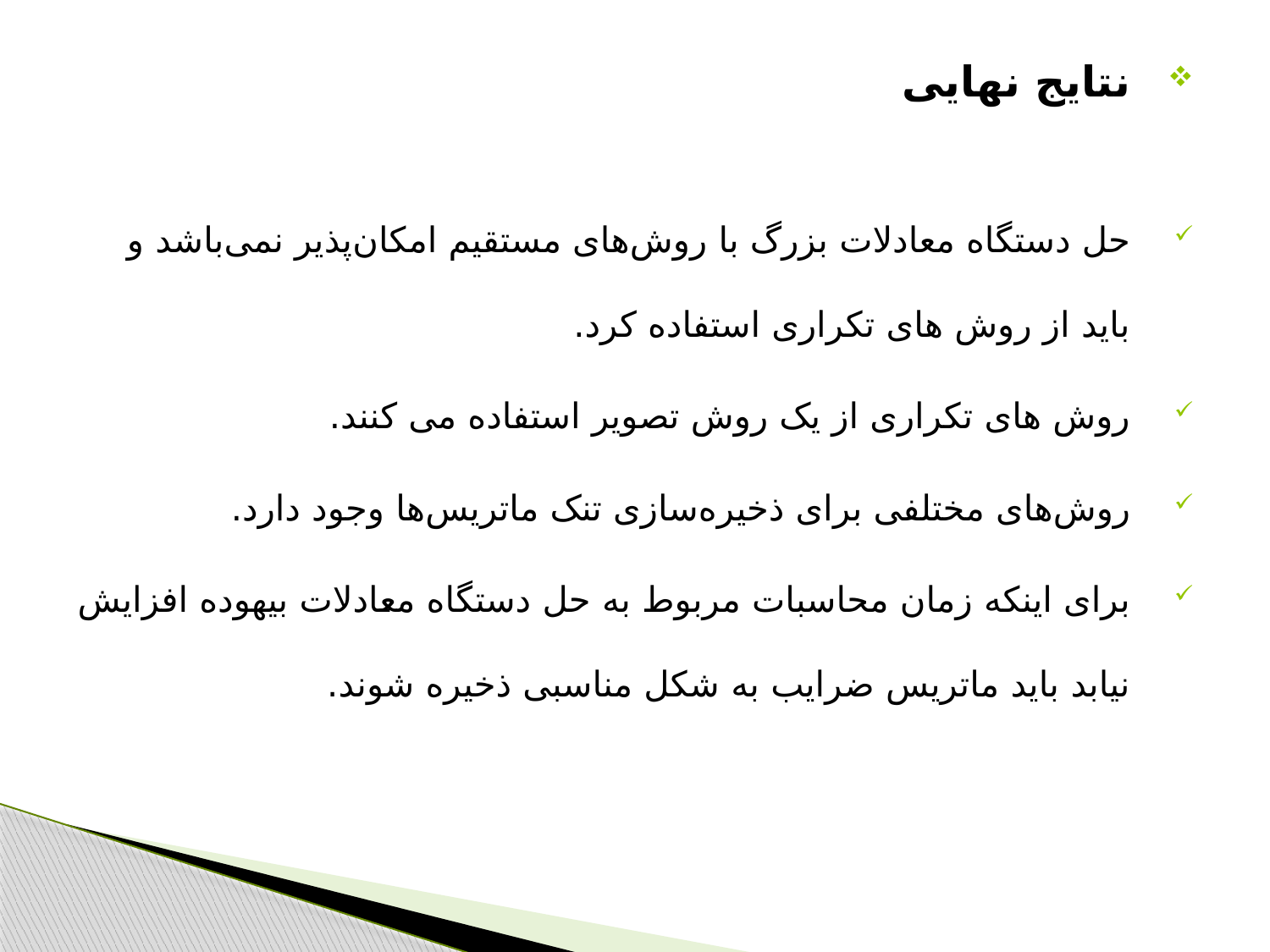

نتایج نهایی

حل دستگاه معادلات بزرگ با روش‌های مستقیم امکان‌پذیر نمی‌باشد و باید از روش های تکراری استفاده کرد.
روش های تکراری از یک روش تصویر استفاده می کنند.
روش‌های مختلفی برای ذخیره‌سازی تنک ماتریس‌ها وجود دارد.
برای اینکه زمان محاسبات مربوط به حل دستگاه معادلات بیهوده افزایش نیابد باید ماتریس ضرایب به شکل مناسبی ذخیره شوند.